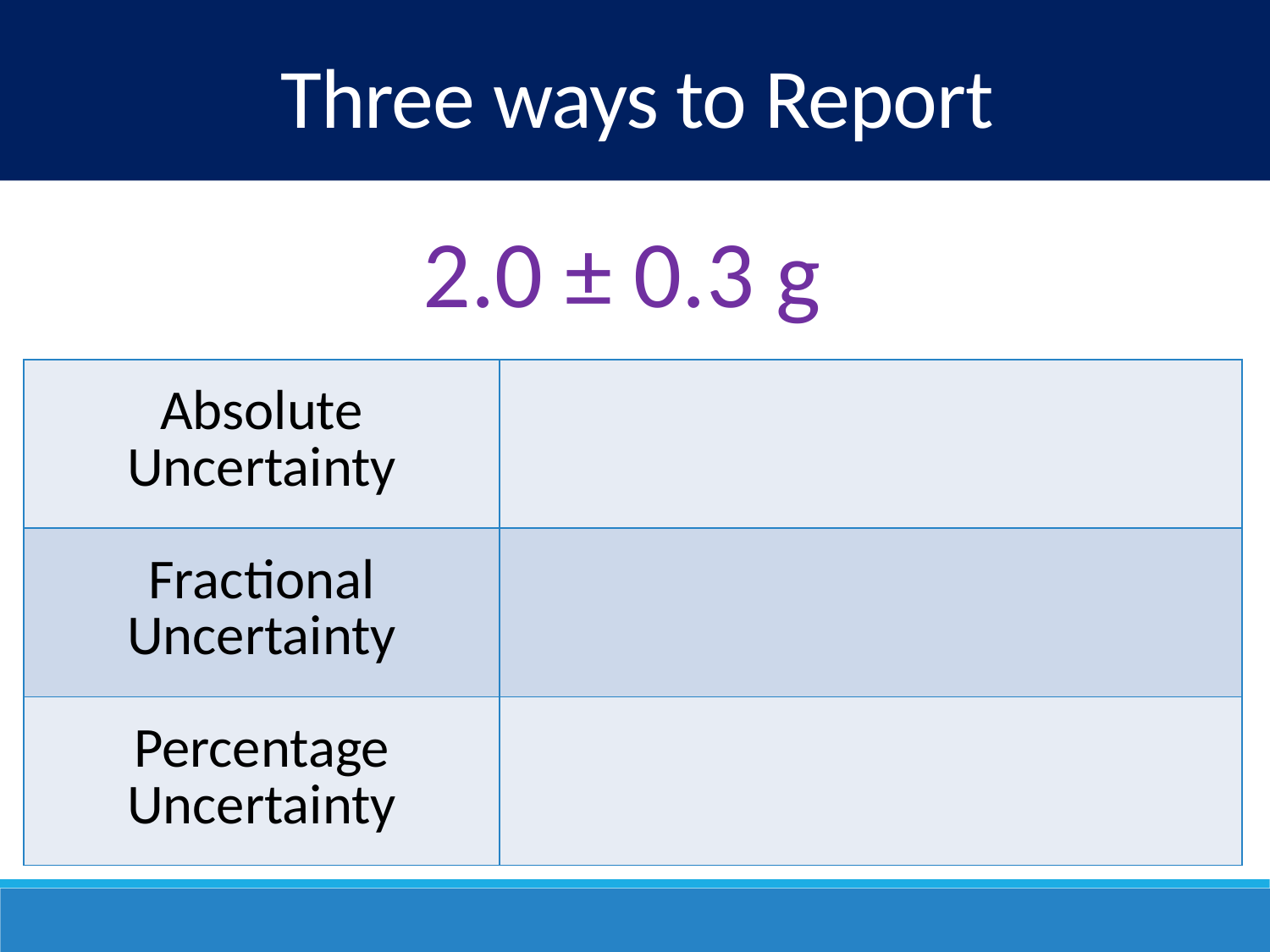

Three ways to Report
2.0 ± 0.3 g
| Absolute Uncertainty |  |
| --- | --- |
| Fractional Uncertainty |  |
| Percentage Uncertainty |  |